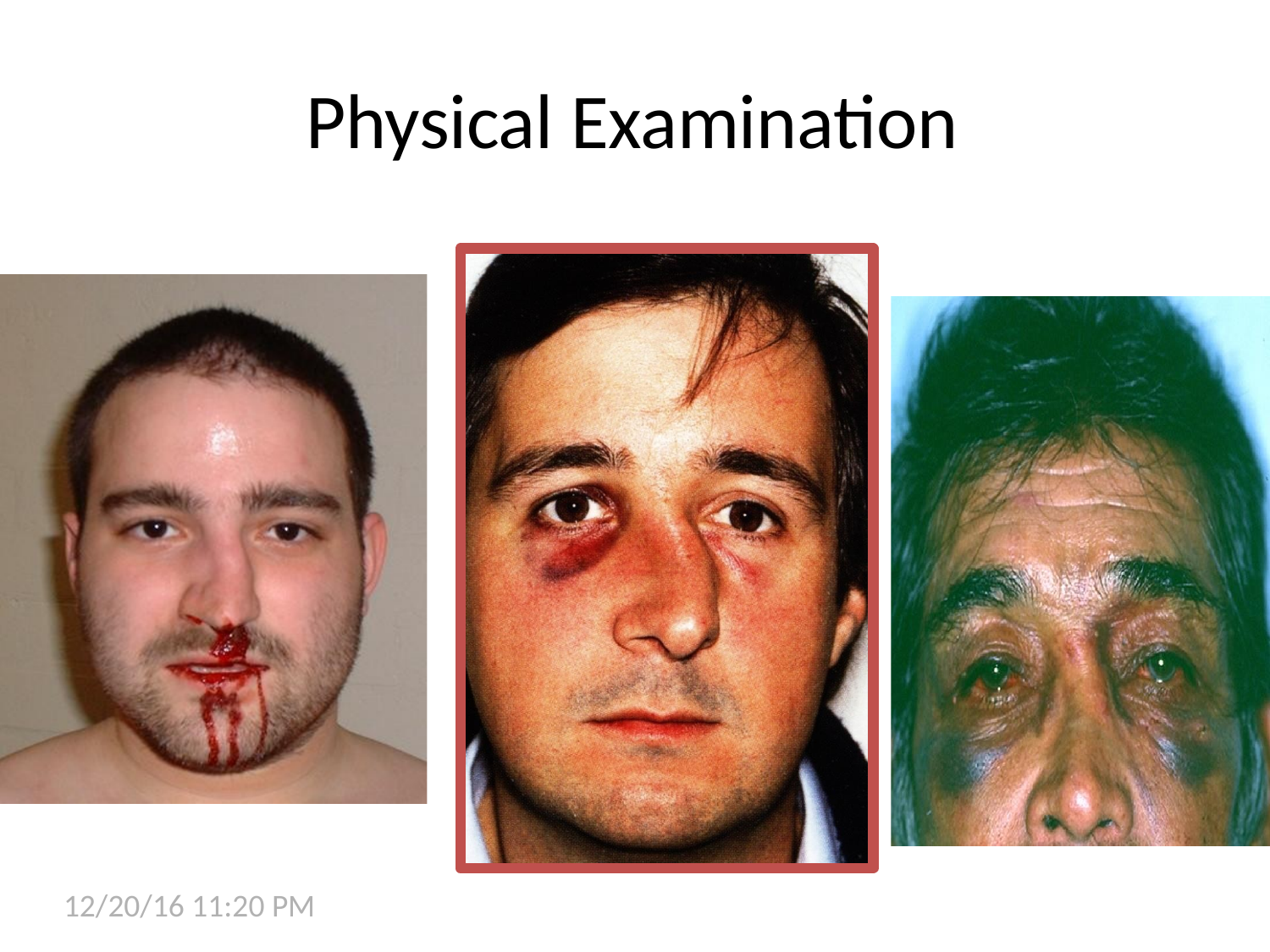

# Physical Examination

12/20/16 11:20 PM
7